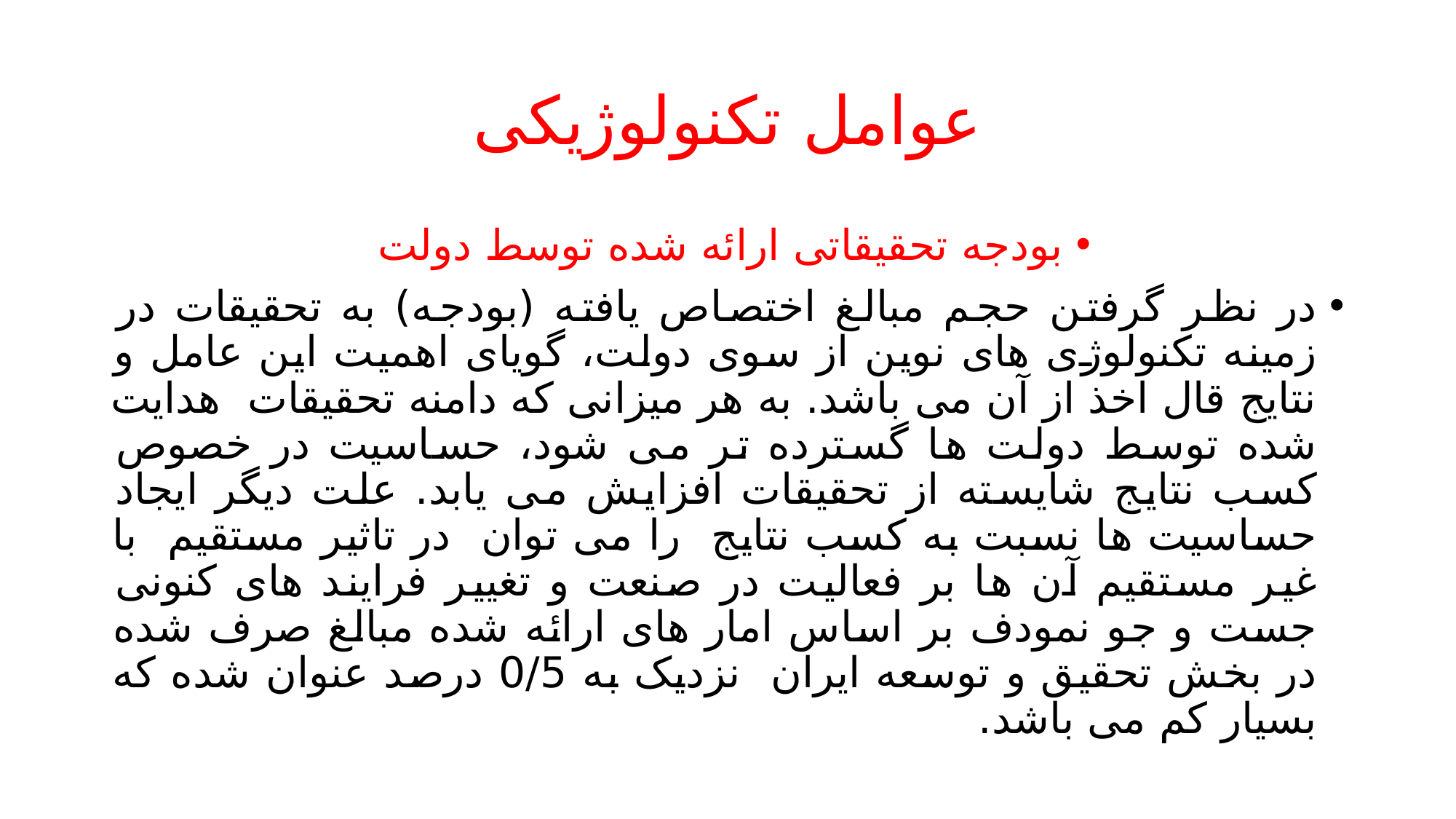

# عوامل تکنولوژیکی
بودجه تحقیقاتی ارائه شده توسط دولت
در نظر گرفتن حجم مبالغ اختصاص یافته (بودجه) به تحقیقات در زمینه تکنولوژی های نوین از سوی دولت، گویای اهمیت این عامل و نتایج قال اخذ از آن می باشد. به هر میزانی که دامنه تحقیقات  هدایت شده توسط دولت ها گسترده تر می شود، حساسیت در خصوص کسب نتایج شایسته از تحقیقات افزایش می یابد. علت دیگر ایجاد حساسیت ها نسبت به کسب نتایج  را می توان  در تاثیر مستقیم  با غیر مستقیم آن ها بر فعالیت در صنعت و تغییر فرایند های کنونی جست و جو نمودف بر اساس امار های ارائه شده مبالغ صرف شده در بخش تحقیق و توسعه ایران  نزدیک به 0/5 درصد عنوان شده که بسیار کم می باشد.